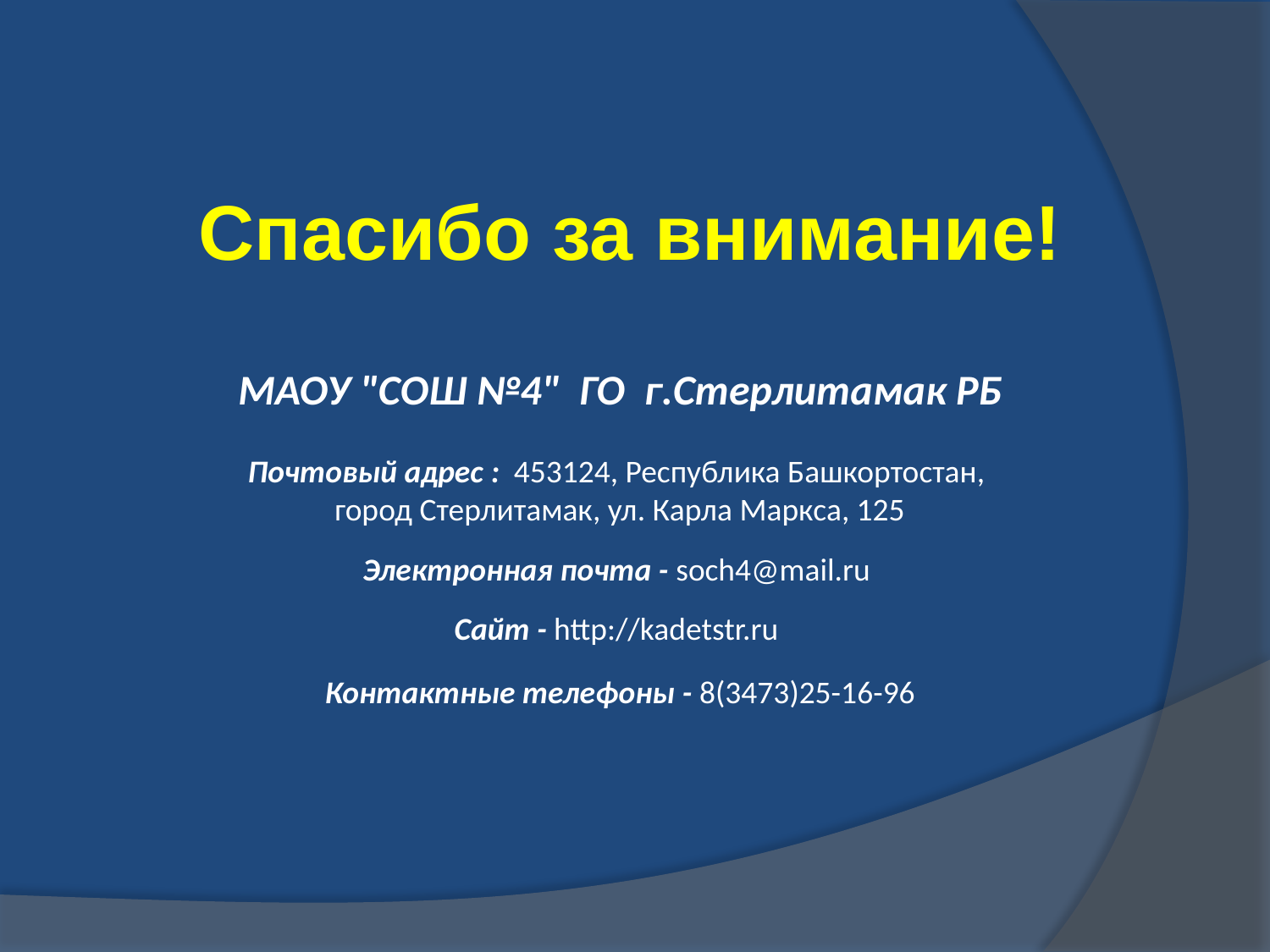

Спасибо за внимание!
МАОУ "СОШ №4"  ГО  г.Стерлитамак РБ

Почтовый адрес :  453124, Республика Башкортостан,
город Стерлитамак, ул. Карла Маркса, 125

Электронная почта - soch4@mail.ru

Сайт - http://kadetstr.ru

Контактные телефоны - 8(3473)25-16-96